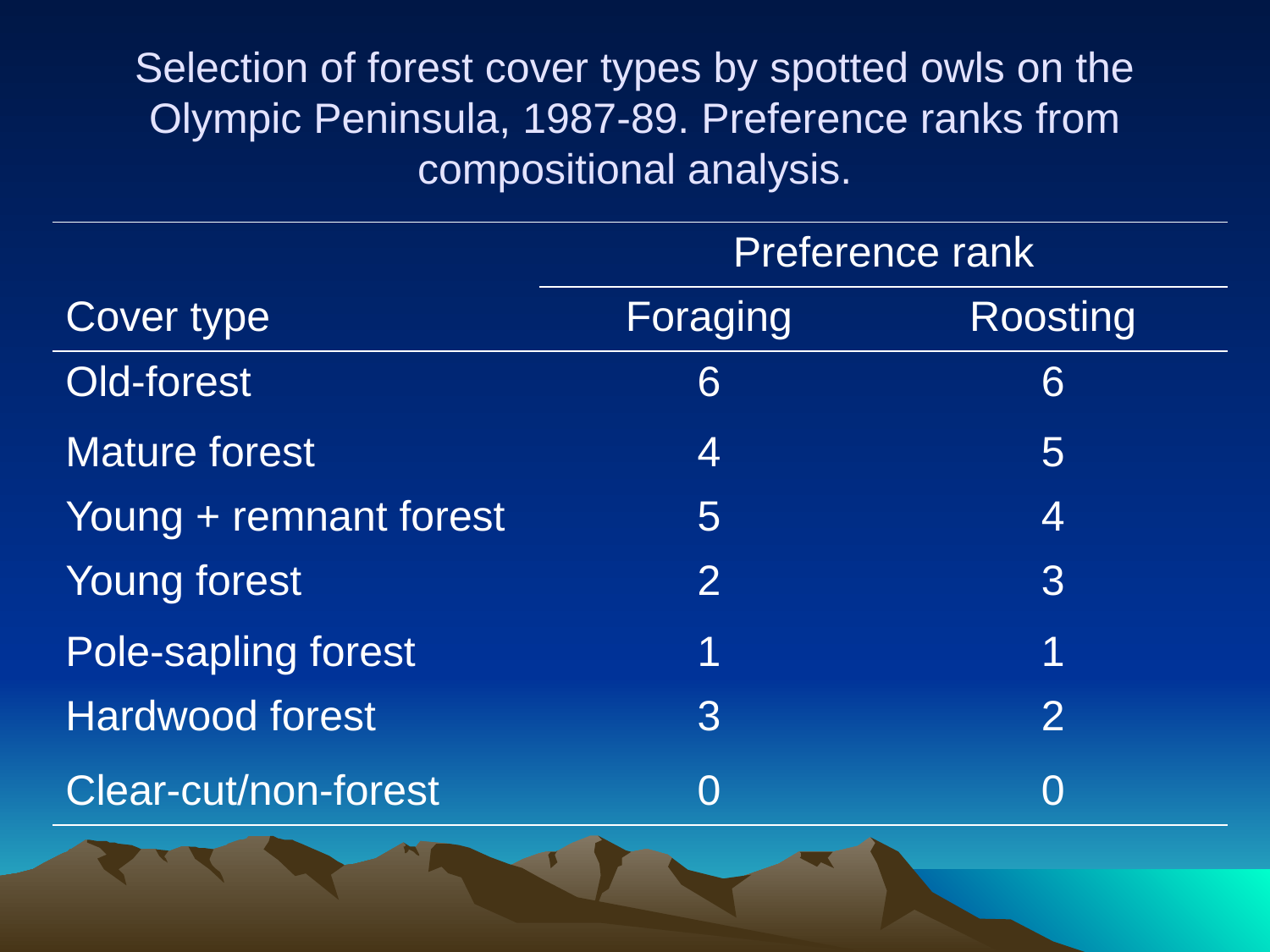

# Selection of forest cover types by spotted owls on the Olympic Peninsula, 1987-89. Preference ranks from compositional analysis.

|  | Preference rank |  |
| --- | --- | --- |
| Cover type | Foraging | Roosting |
| Old-forest | 6 | 6 |
| Mature forest | 4 | 5 |
| Young + remnant forest | 5 | 4 |
| Young forest | 2 | 3 |
| Pole-sapling forest | 1 | 1 |
| Hardwood forest | 3 | 2 |
| Clear-cut/non-forest | 0 | 0 |